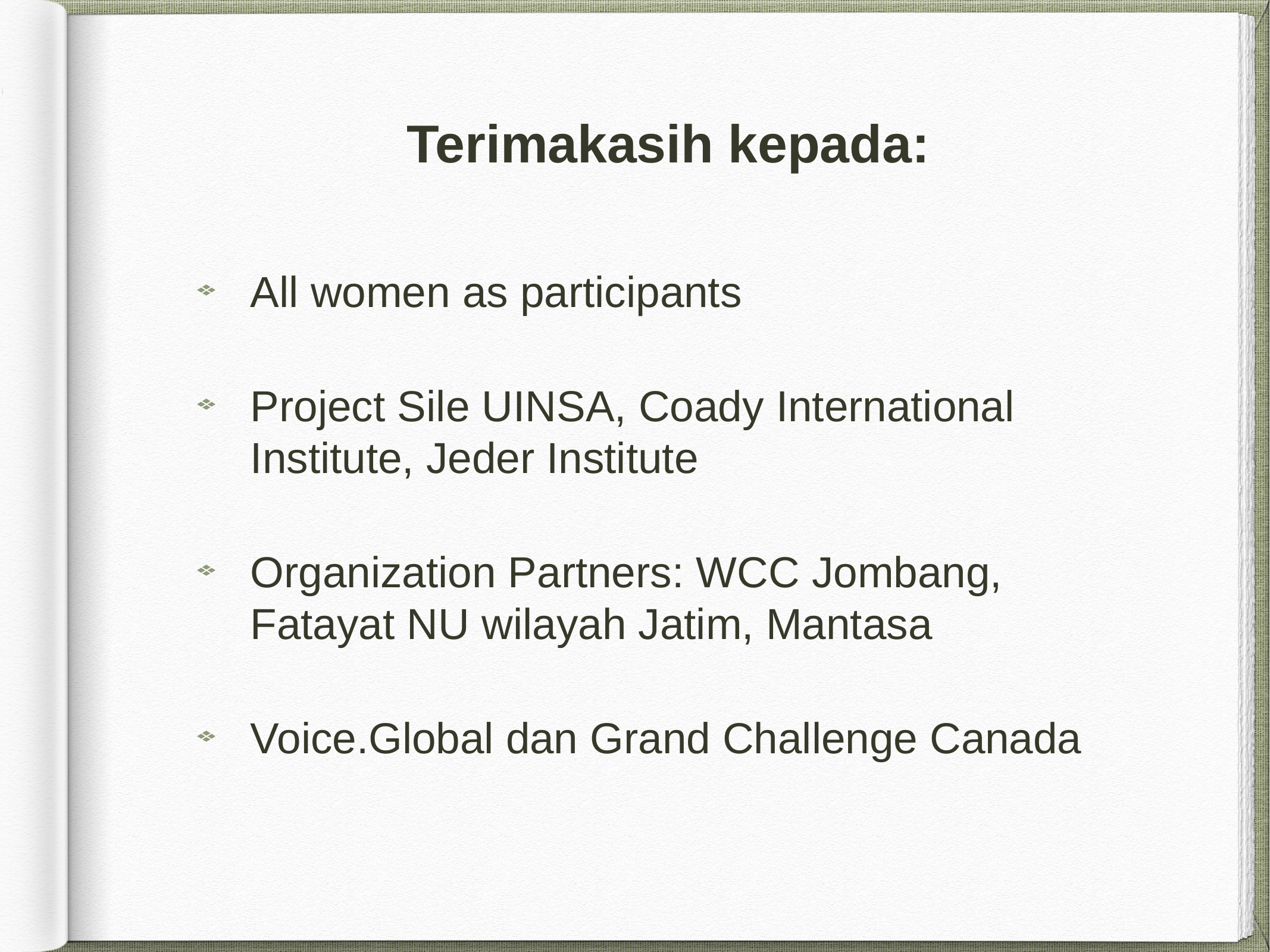

# Terimakasih kepada:
All women as participants
Project Sile UINSA, Coady International Institute, Jeder Institute
Organization Partners: WCC Jombang, Fatayat NU wilayah Jatim, Mantasa
Voice.Global dan Grand Challenge Canada